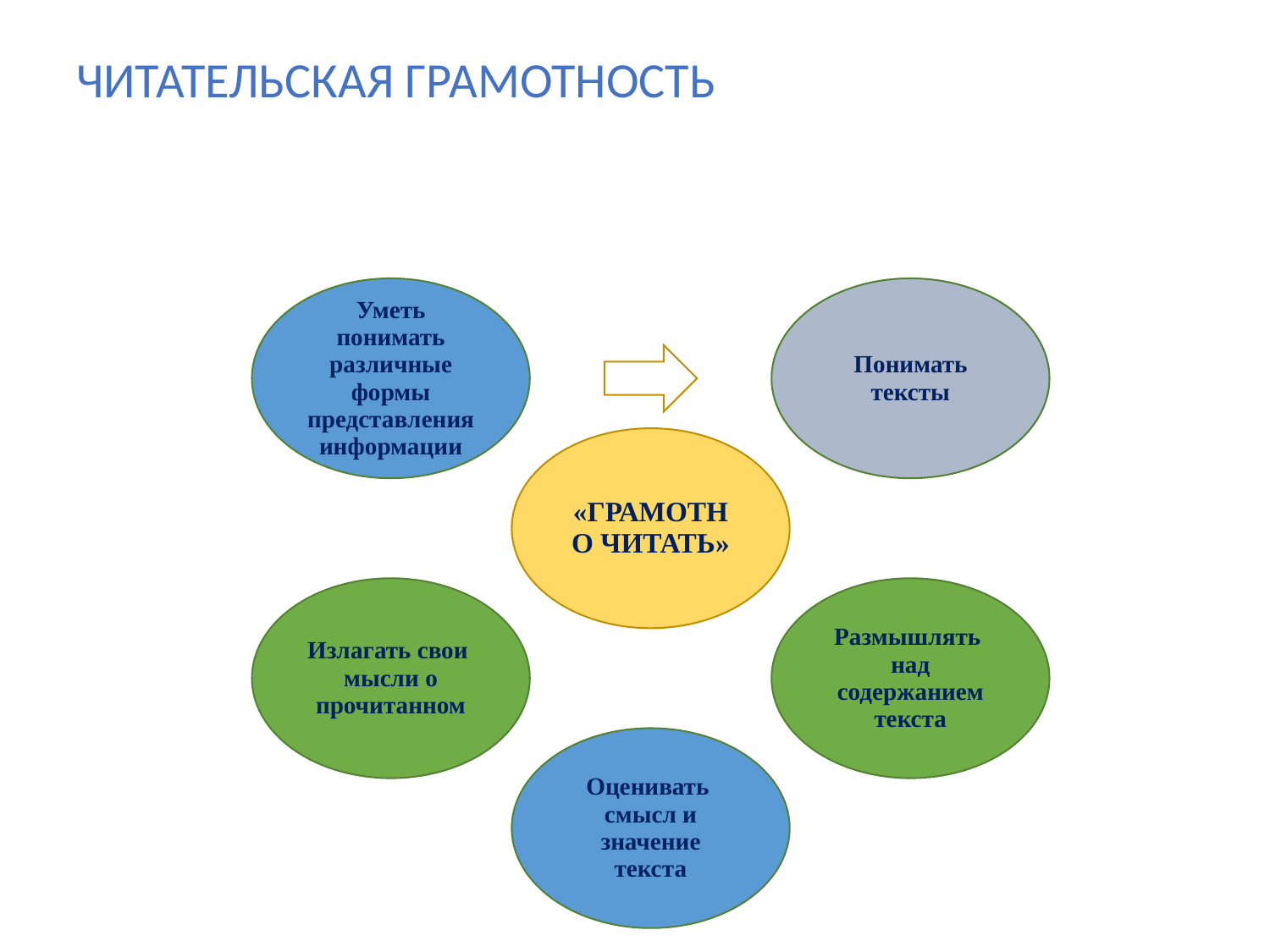

# ЧИТАТЕЛЬСКАЯ ГРАМОТНОСТЬ
«ГРАМОТНО ЧИТАТЬ»
Понимать тексты
Оценивать
смысл и значение текста
Излагать свои
мысли о прочитанном
Уметь понимать различные формы представления информации
Размышлять
над содержанием текста